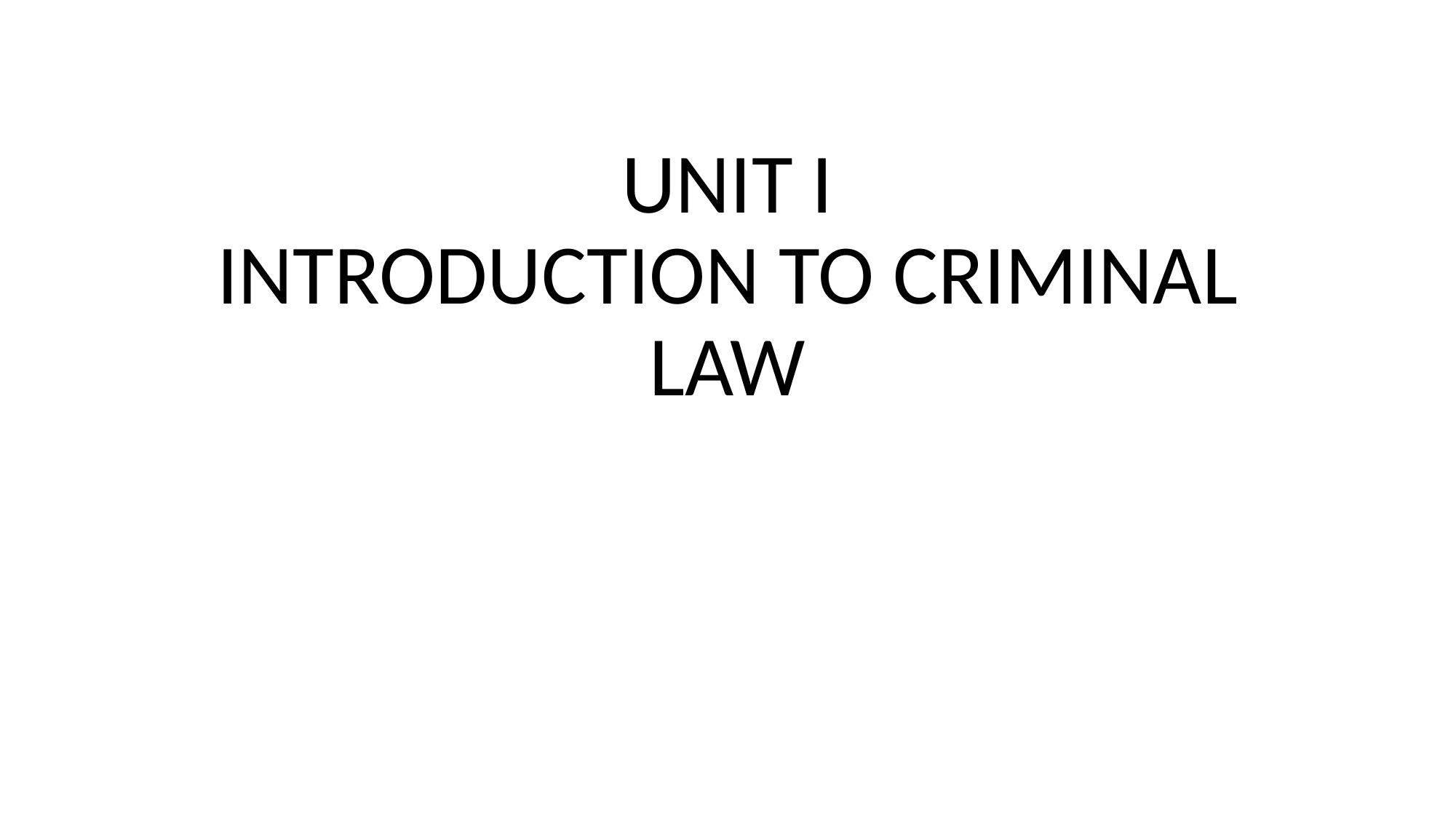

# UNIT I INTRODUCTION TO CRIMINAL LAW